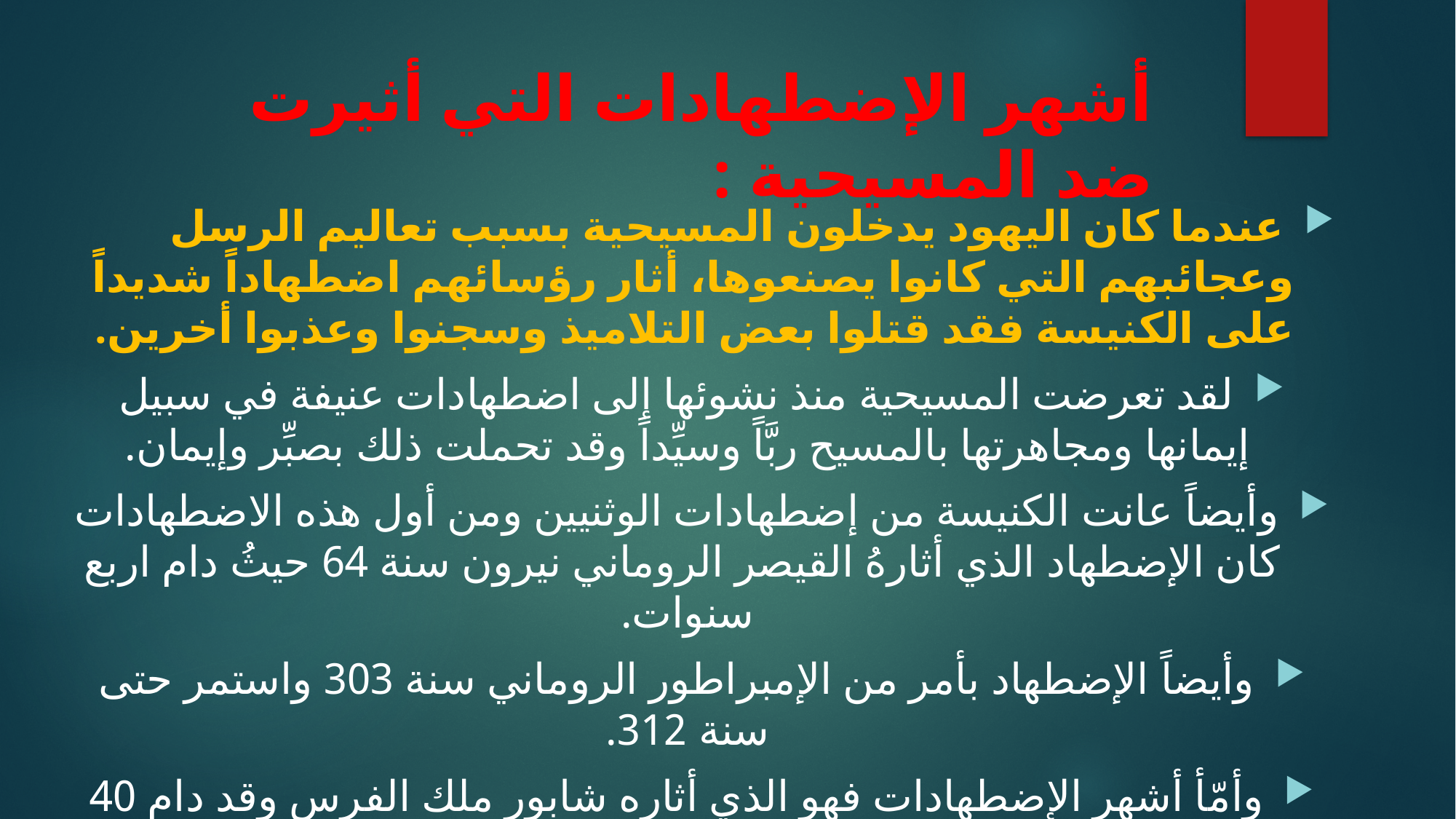

# أشهر الإضطهادات التي أثيرت ضد المسيحية :
 عندما كان اليهود يدخلون المسيحية بسبب تعاليم الرسل وعجائبهم التي كانوا يصنعوها، أثار رؤسائهم اضطهاداً شديداً على الكنيسة فقد قتلوا بعض التلاميذ وسجنوا وعذبوا أخرين.
 لقد تعرضت المسيحية منذ نشوئها إلى اضطهادات عنيفة في سبيل إيمانها ومجاهرتها بالمسيح ربَّاً وسيِّداً وقد تحملت ذلك بصبِّر وإيمان.
 وأيضاً عانت الكنيسة من إضطهادات الوثنيين ومن أول هذه الاضطهادات كان الإضطهاد الذي أثارهُ القيصر الروماني نيرون سنة 64 حيثُ دام اربع سنوات.
 وأيضاً الإضطهاد بأمر من الإمبراطور الروماني سنة 303 واستمر حتى سنة 312.
 وأمّأ أشهر الإضطهادات فهو الذي أثاره شابور ملك الفرس وقد دام 40 سنة وقد دُعِيَّ بالإضطهاد الأربعيني. وبهذه الإضطهادات مات الآلاف مِن المؤمنين وفي مقدمتهم الرُسل الإثنا عشر .